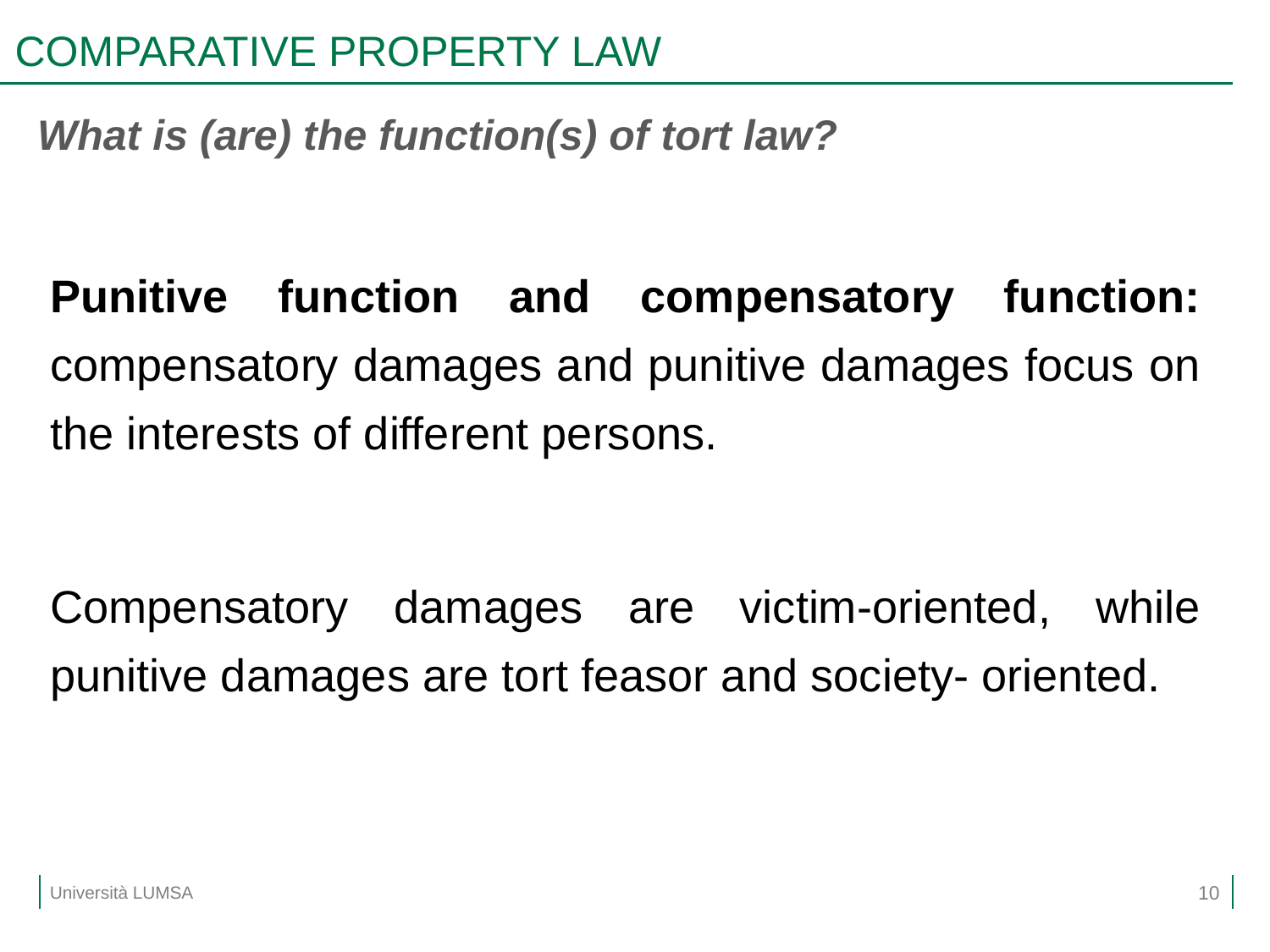

# COMPARATIVE PROPERTY LAW
What is (are) the function(s) of tort law?

Punitive function and compensatory function: compensatory damages and punitive damages focus on the interests of different persons.

Compensatory damages are victim-oriented, while punitive damages are tort feasor and society- oriented.

10